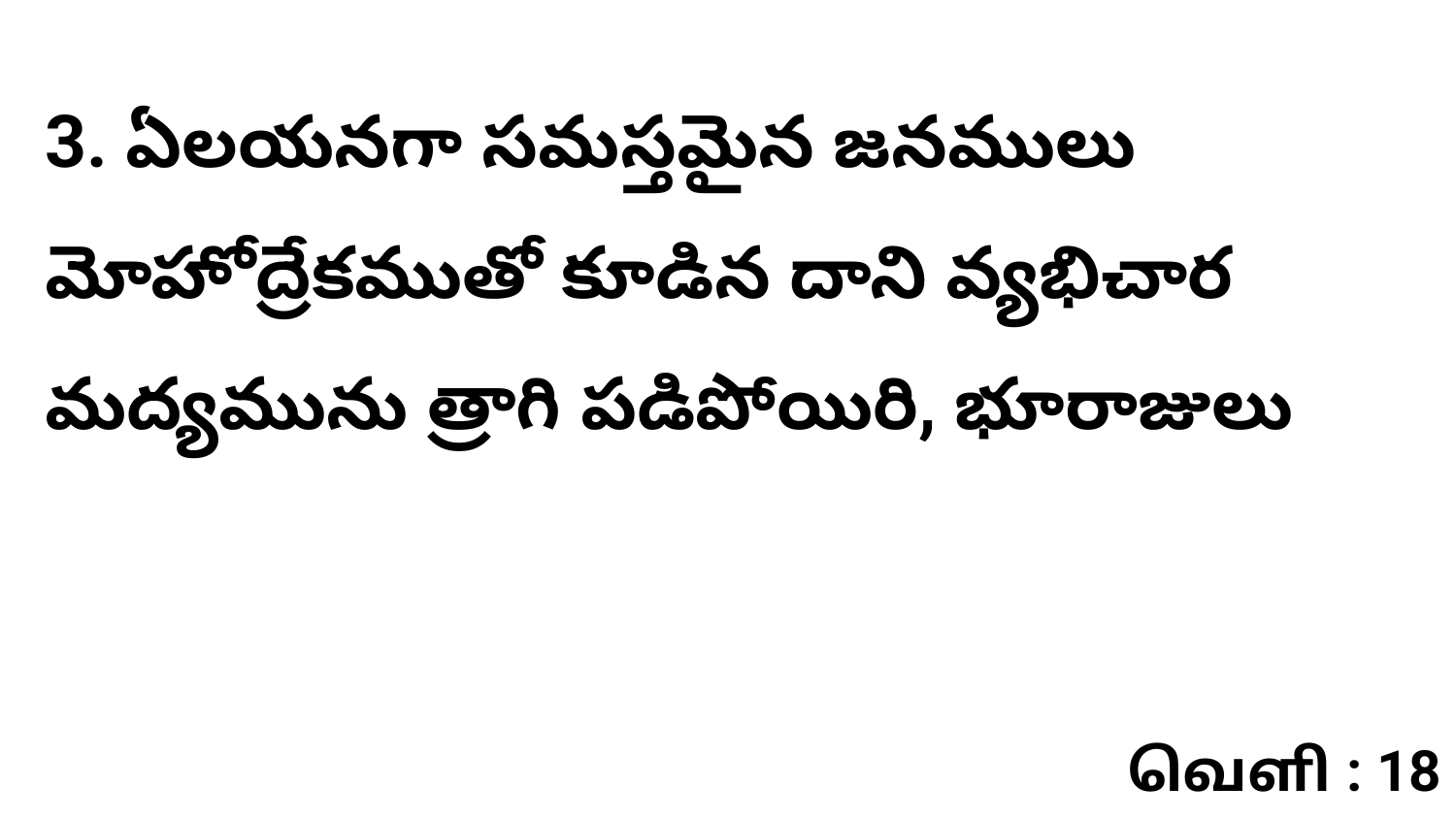

3. ఏలయనగా సమస్తమైన జనములు మోహోద్రేకముతో కూడిన దాని వ్యభిచార మద్యమును త్రాగి పడిపోయిరి, భూరాజులు
வெளி : 18